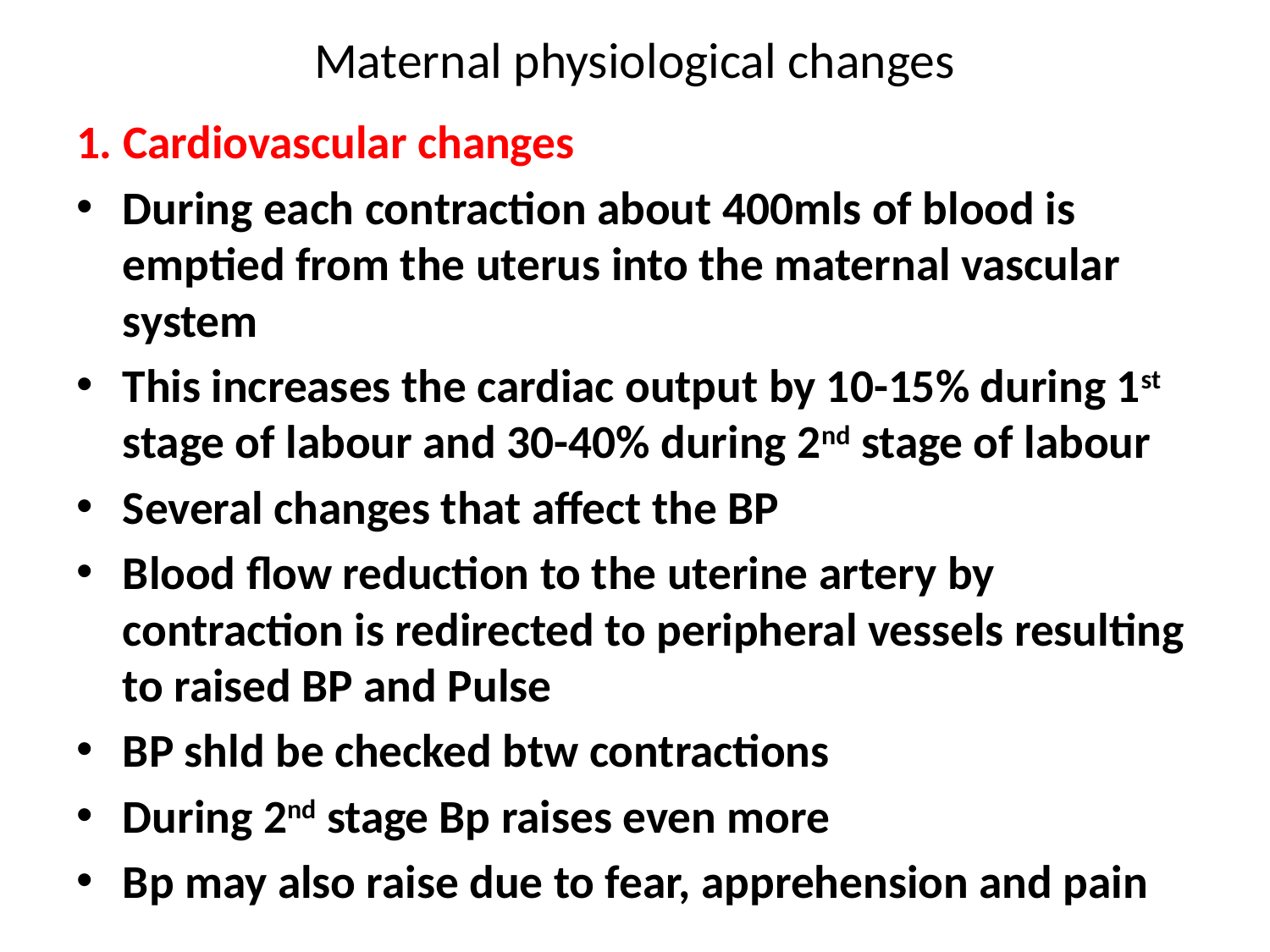

# Maternal physiological changes
1. Cardiovascular changes
During each contraction about 400mls of blood is emptied from the uterus into the maternal vascular system
This increases the cardiac output by 10-15% during 1st stage of labour and 30-40% during 2nd stage of labour
Several changes that affect the BP
Blood flow reduction to the uterine artery by contraction is redirected to peripheral vessels resulting to raised BP and Pulse
BP shld be checked btw contractions
During 2nd stage Bp raises even more
Bp may also raise due to fear, apprehension and pain